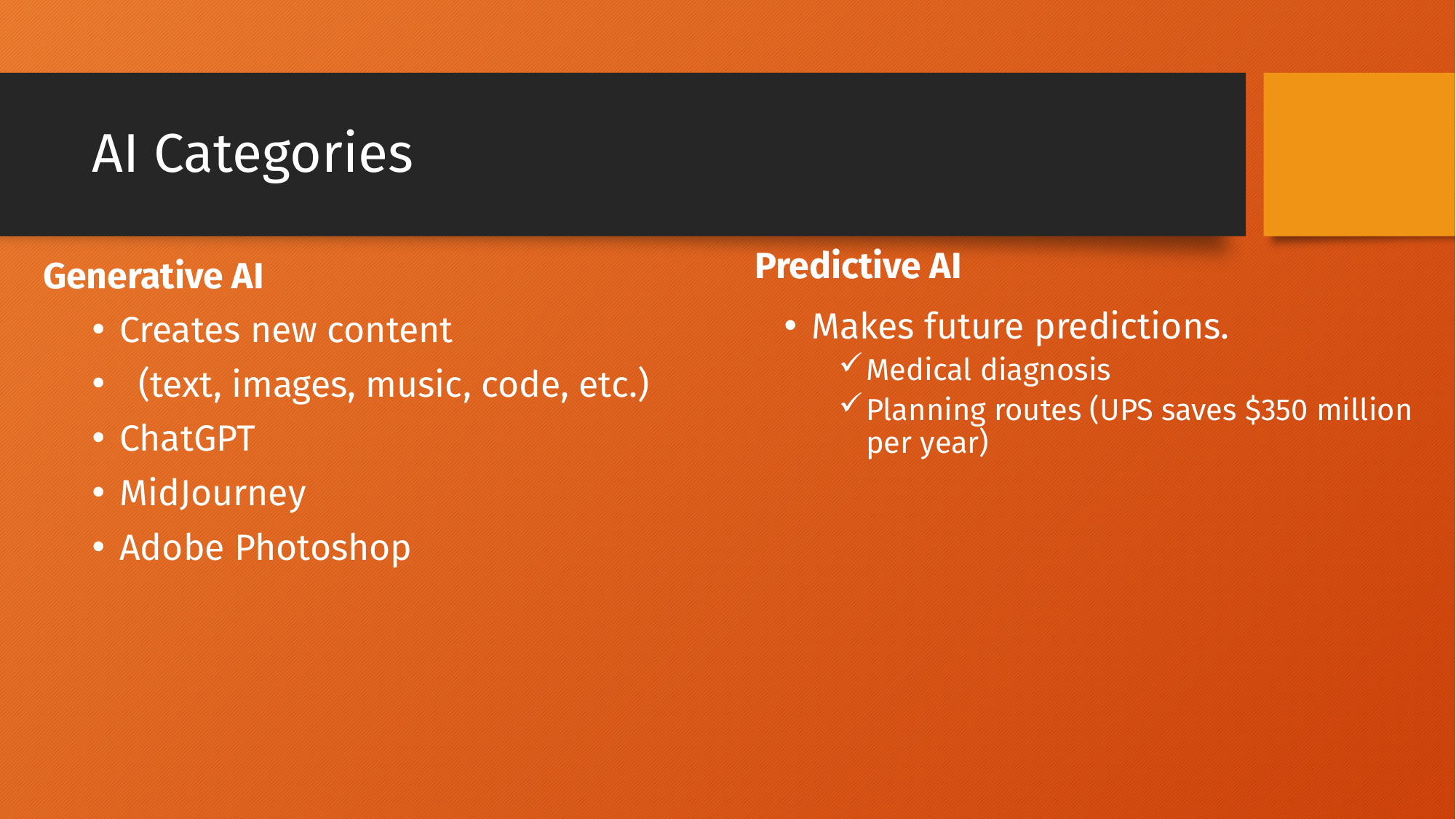

# AI Categories
Predictive AI
Generative AI
Makes future predictions.
Medical diagnosis
Planning routes (UPS saves $350 million per year)

Creates new content
  (text, images, music, code, etc.)
ChatGPT
MidJourney
Adobe Photoshop